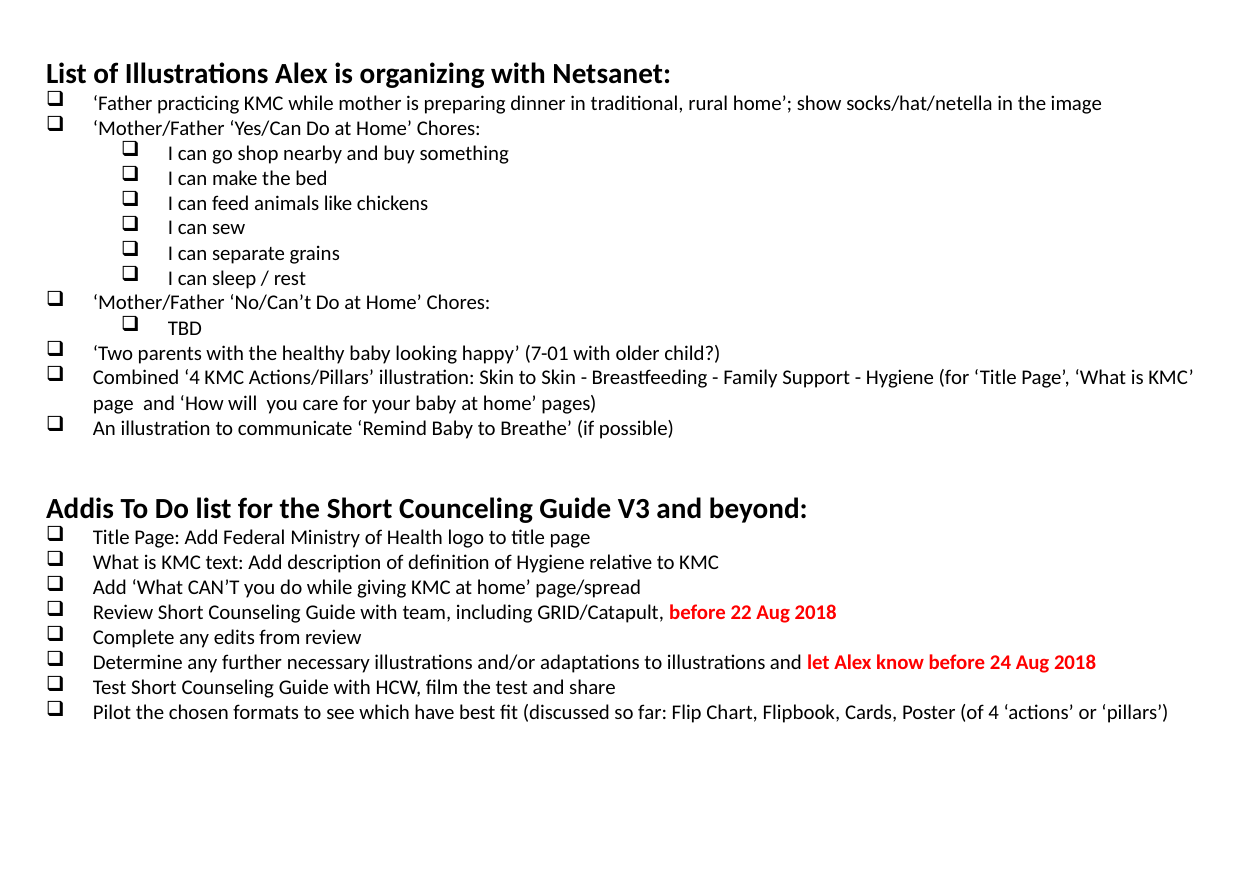

List of Illustrations Alex is organizing with Netsanet:
‘Father practicing KMC while mother is preparing dinner in traditional, rural home’; show socks/hat/netella in the image
‘Mother/Father ‘Yes/Can Do at Home’ Chores:
I can go shop nearby and buy something
I can make the bed
I can feed animals like chickens
I can sew
I can separate grains
I can sleep / rest
‘Mother/Father ‘No/Can’t Do at Home’ Chores:
TBD
‘Two parents with the healthy baby looking happy’ (7-01 with older child?)
Combined ‘4 KMC Actions/Pillars’ illustration: Skin to Skin - Breastfeeding - Family Support - Hygiene (for ‘Title Page’, ‘What is KMC’ page  and ‘How will  you care for your baby at home’ pages)
An illustration to communicate ‘Remind Baby to Breathe’ (if possible)

Addis To Do list for the Short Counceling Guide V3 and beyond:
Title Page: Add Federal Ministry of Health logo to title page
What is KMC text: Add description of definition of Hygiene relative to KMC
Add ‘What CAN’T you do while giving KMC at home’ page/spread
Review Short Counseling Guide with team, including GRID/Catapult, before 22 Aug 2018
Complete any edits from review
Determine any further necessary illustrations and/or adaptations to illustrations and let Alex know before 24 Aug 2018
Test Short Counseling Guide with HCW, film the test and share
Pilot the chosen formats to see which have best fit (discussed so far: Flip Chart, Flipbook, Cards, Poster (of 4 ‘actions’ or ‘pillars’)